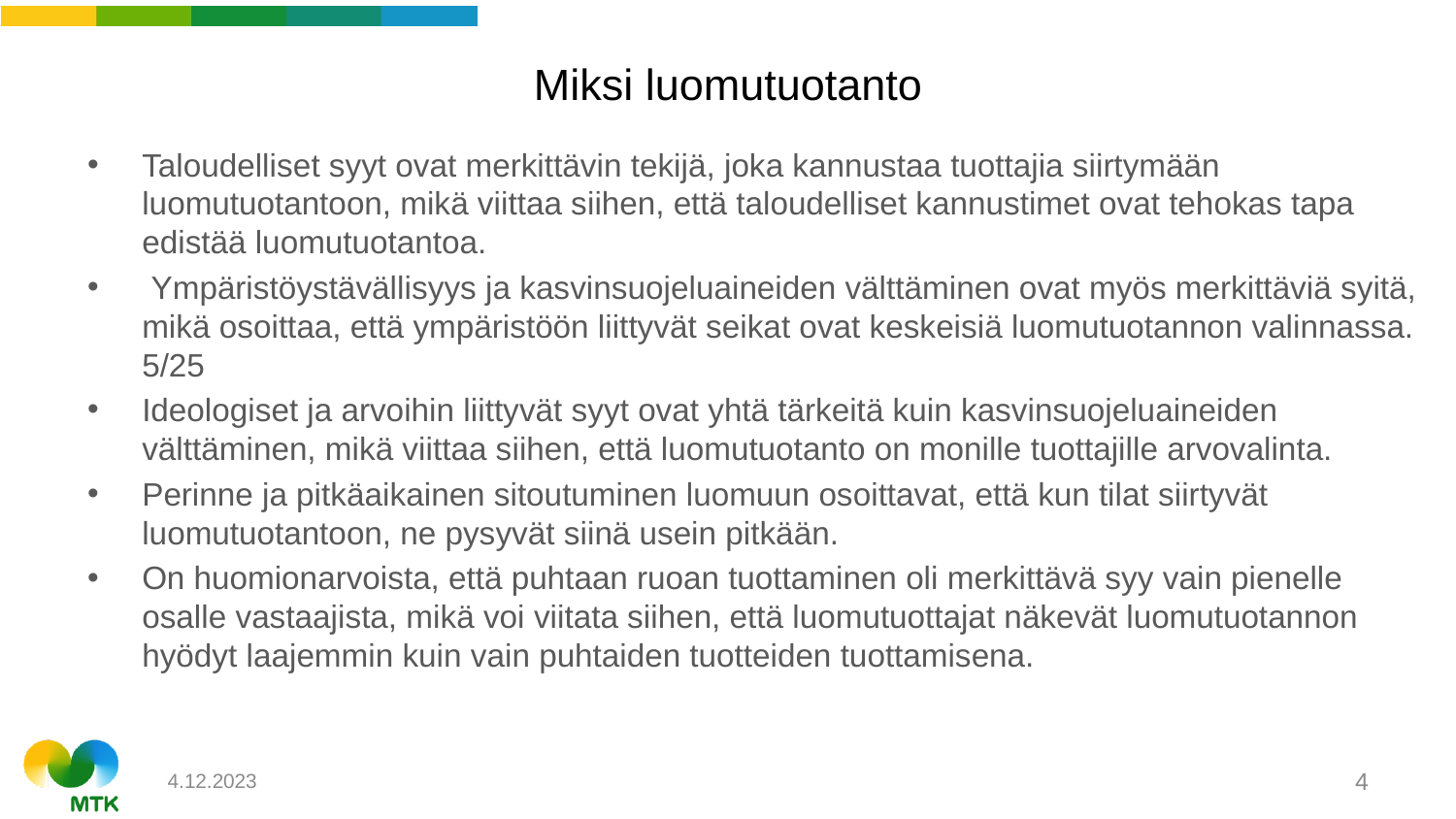

# Miksi luomutuotanto
Taloudelliset syyt ovat merkittävin tekijä, joka kannustaa tuottajia siirtymään luomutuotantoon, mikä viittaa siihen, että taloudelliset kannustimet ovat tehokas tapa edistää luomutuotantoa.
 Ympäristöystävällisyys ja kasvinsuojeluaineiden välttäminen ovat myös merkittäviä syitä, mikä osoittaa, että ympäristöön liittyvät seikat ovat keskeisiä luomutuotannon valinnassa. 5/25
Ideologiset ja arvoihin liittyvät syyt ovat yhtä tärkeitä kuin kasvinsuojeluaineiden välttäminen, mikä viittaa siihen, että luomutuotanto on monille tuottajille arvovalinta.
Perinne ja pitkäaikainen sitoutuminen luomuun osoittavat, että kun tilat siirtyvät luomutuotantoon, ne pysyvät siinä usein pitkään.
On huomionarvoista, että puhtaan ruoan tuottaminen oli merkittävä syy vain pienelle osalle vastaajista, mikä voi viitata siihen, että luomutuottajat näkevät luomutuotannon hyödyt laajemmin kuin vain puhtaiden tuotteiden tuottamisena.
4.12.2023
4